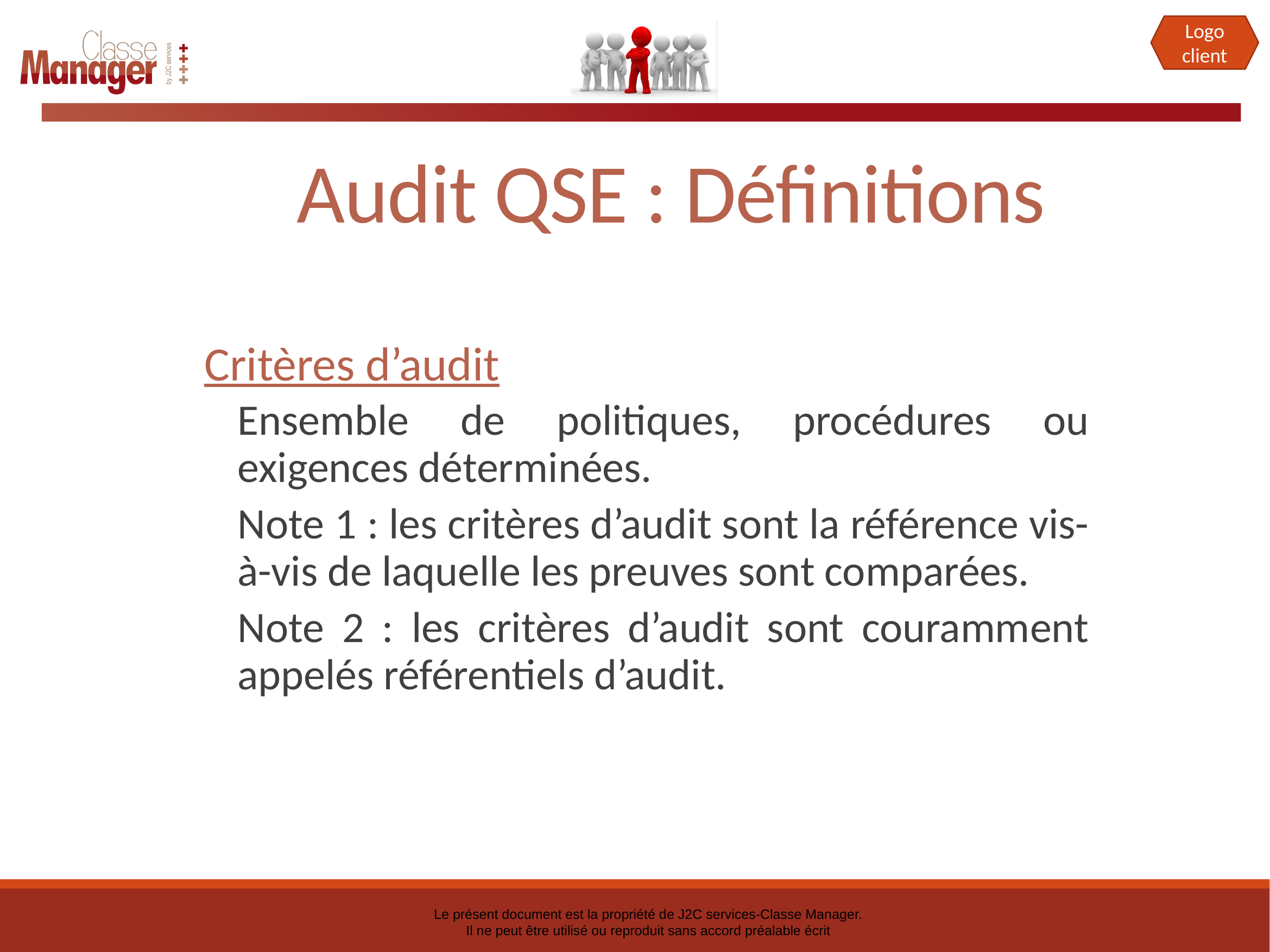

# Audit QSE : Définitions

Critères d’audit
Ensemble de politiques, procédures ou exigences déterminées.
Note 1 : les critères d’audit sont la référence vis-à-vis de laquelle les preuves sont comparées.
Note 2 : les critères d’audit sont couramment appelés référentiels d’audit.